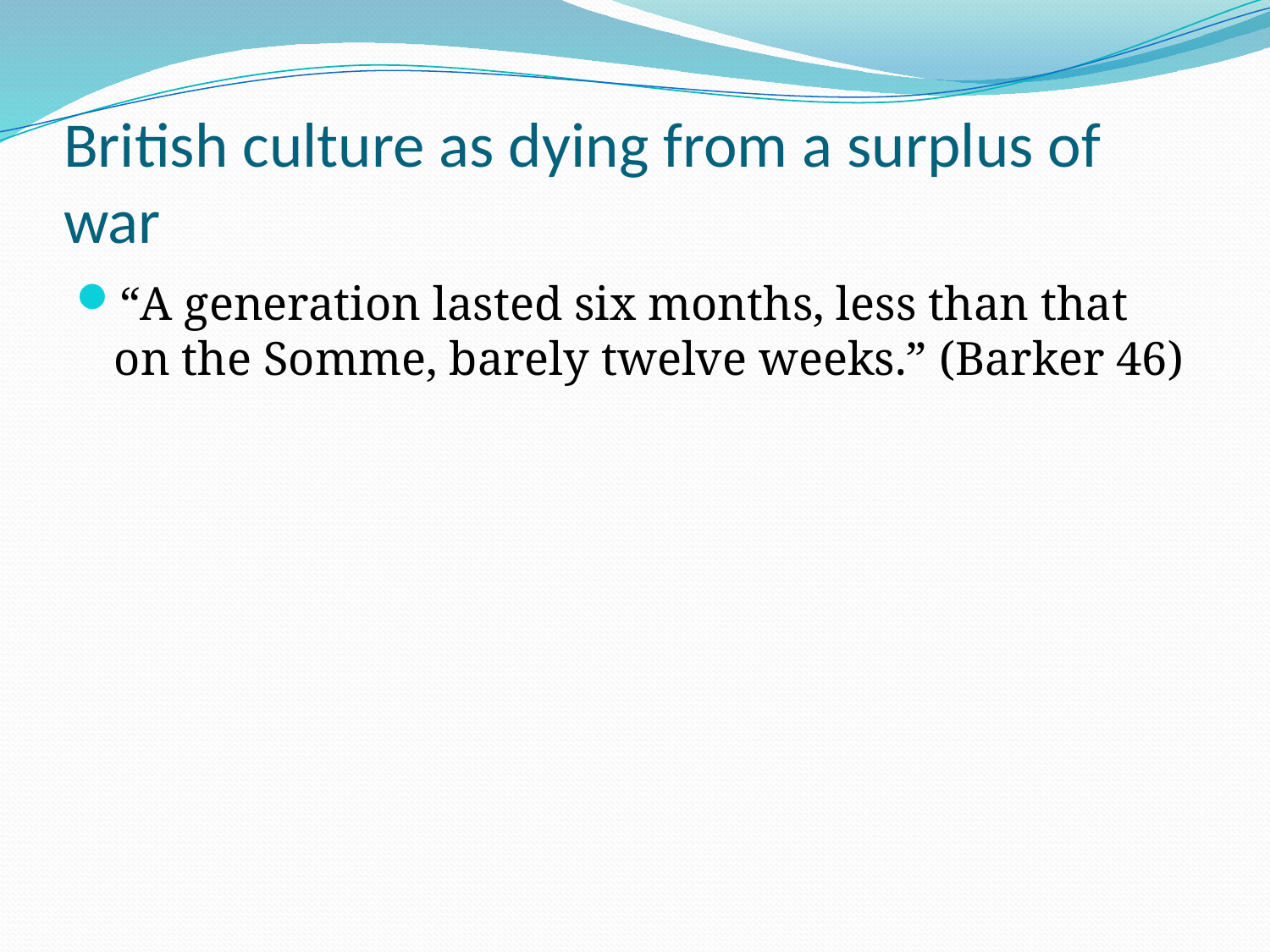

# British culture as dying from a surplus of war
“A generation lasted six months, less than that on the Somme, barely twelve weeks.” (Barker 46)